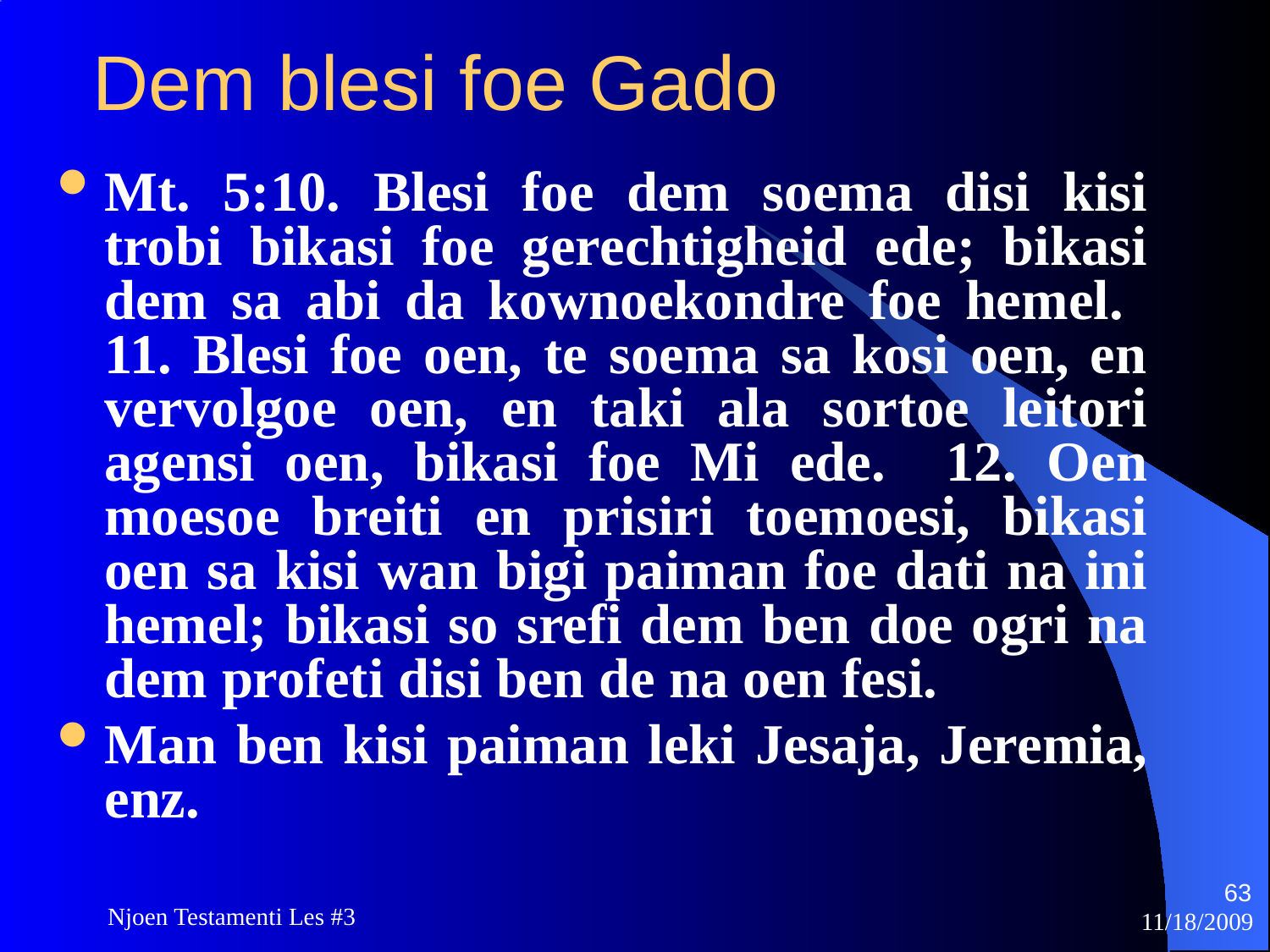

# Dem blesi foe Gado
Mt. 5:10. Blesi foe dem soema disi kisi trobi bikasi foe gerechtigheid ede; bikasi dem sa abi da kownoekondre foe hemel.  11. Blesi foe oen, te soema sa kosi oen, en vervolgoe oen, en taki ala sortoe leitori agensi oen, bikasi foe Mi ede.  12. Oen moesoe breiti en prisiri toemoesi, bikasi oen sa kisi wan bigi paiman foe dati na ini hemel; bikasi so srefi dem ben doe ogri na dem profeti disi ben de na oen fesi.
Man ben kisi paiman leki Jesaja, Jeremia, enz.
63
Njoen Testamenti Les #3
11/18/2009